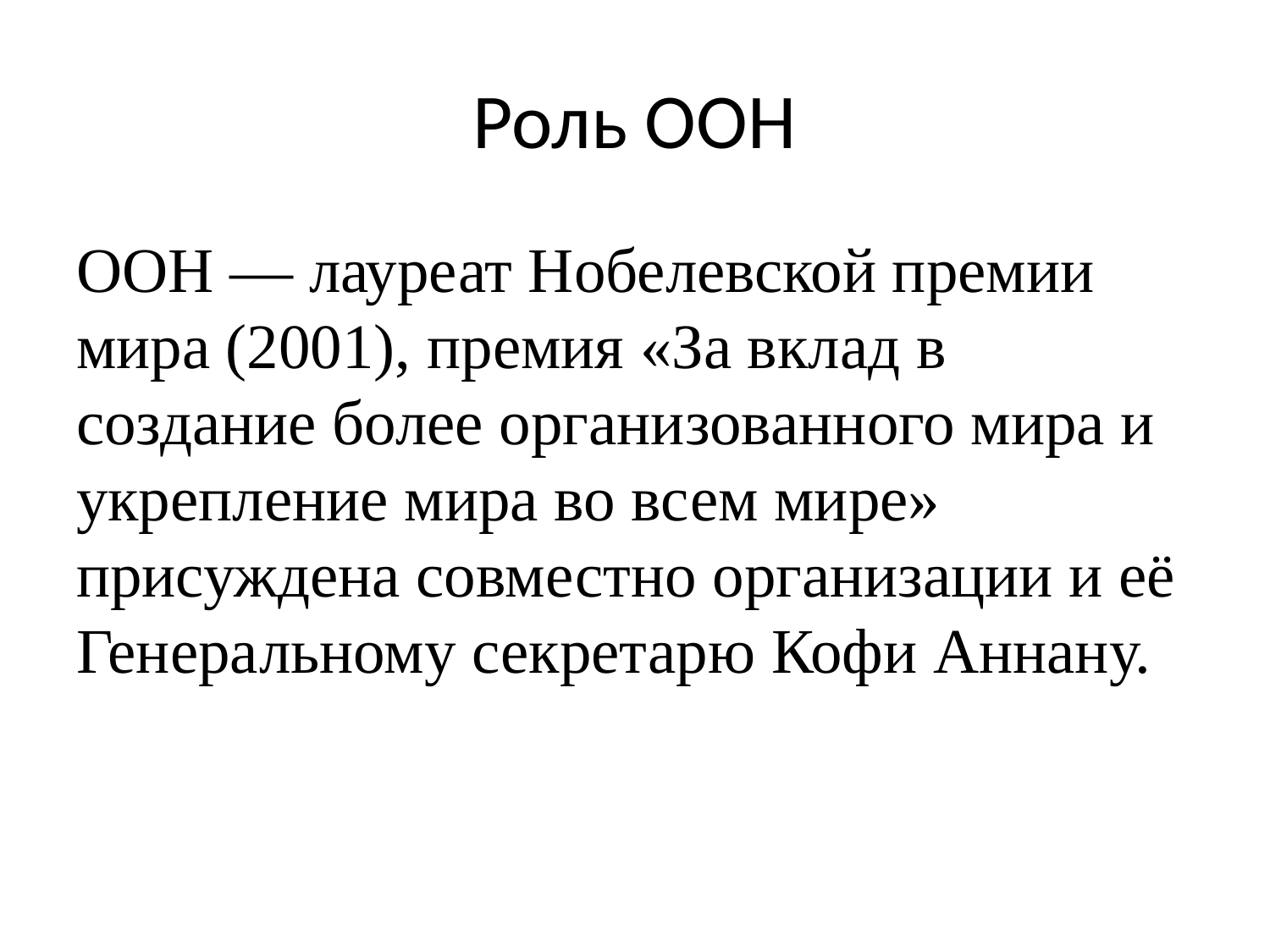

# Роль ООН
ООН — лауреат Нобелевской премии мира (2001), премия «За вклад в создание более организованного мира и укрепление мира во всем мире» присуждена совместно организации и её Генеральному секретарю Кофи Аннану.